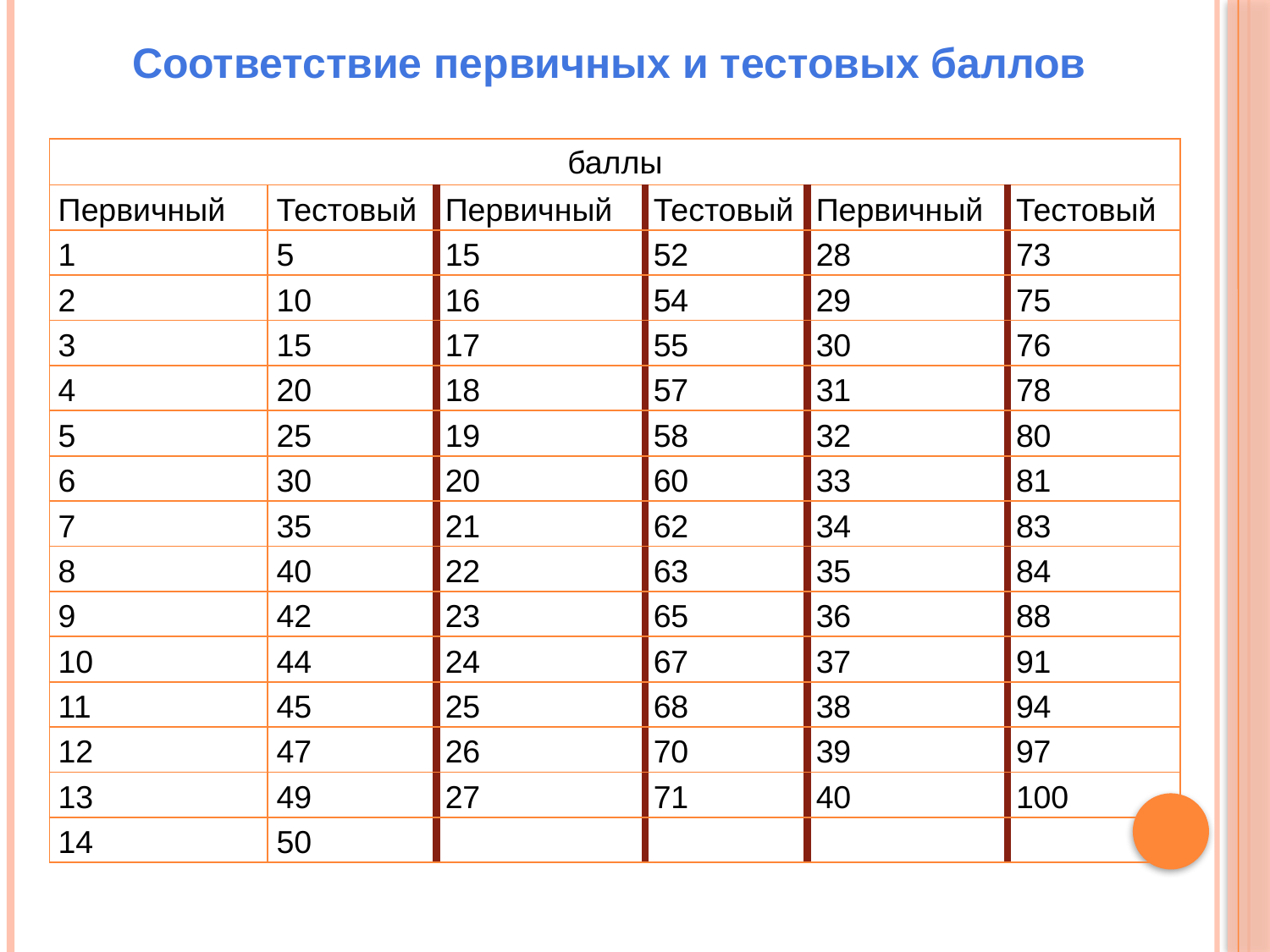

Соответствие первичных и тестовых баллов
| баллы |  |  |  |  |  |
| --- | --- | --- | --- | --- | --- |
| Первичный | Тестовый | Первичный | Тестовый | Первичный | Тестовый |
| 1 | 5 | 15 | 52 | 28 | 73 |
| 2 | 10 | 16 | 54 | 29 | 75 |
| 3 | 15 | 17 | 55 | 30 | 76 |
| 4 | 20 | 18 | 57 | 31 | 78 |
| 5 | 25 | 19 | 58 | 32 | 80 |
| 6 | 30 | 20 | 60 | 33 | 81 |
| 7 | 35 | 21 | 62 | 34 | 83 |
| 8 | 40 | 22 | 63 | 35 | 84 |
| 9 | 42 | 23 | 65 | 36 | 88 |
| 10 | 44 | 24 | 67 | 37 | 91 |
| 11 | 45 | 25 | 68 | 38 | 94 |
| 12 | 47 | 26 | 70 | 39 | 97 |
| 13 | 49 | 27 | 71 | 40 | 100 |
| 14 | 50 |  |  |  |  |